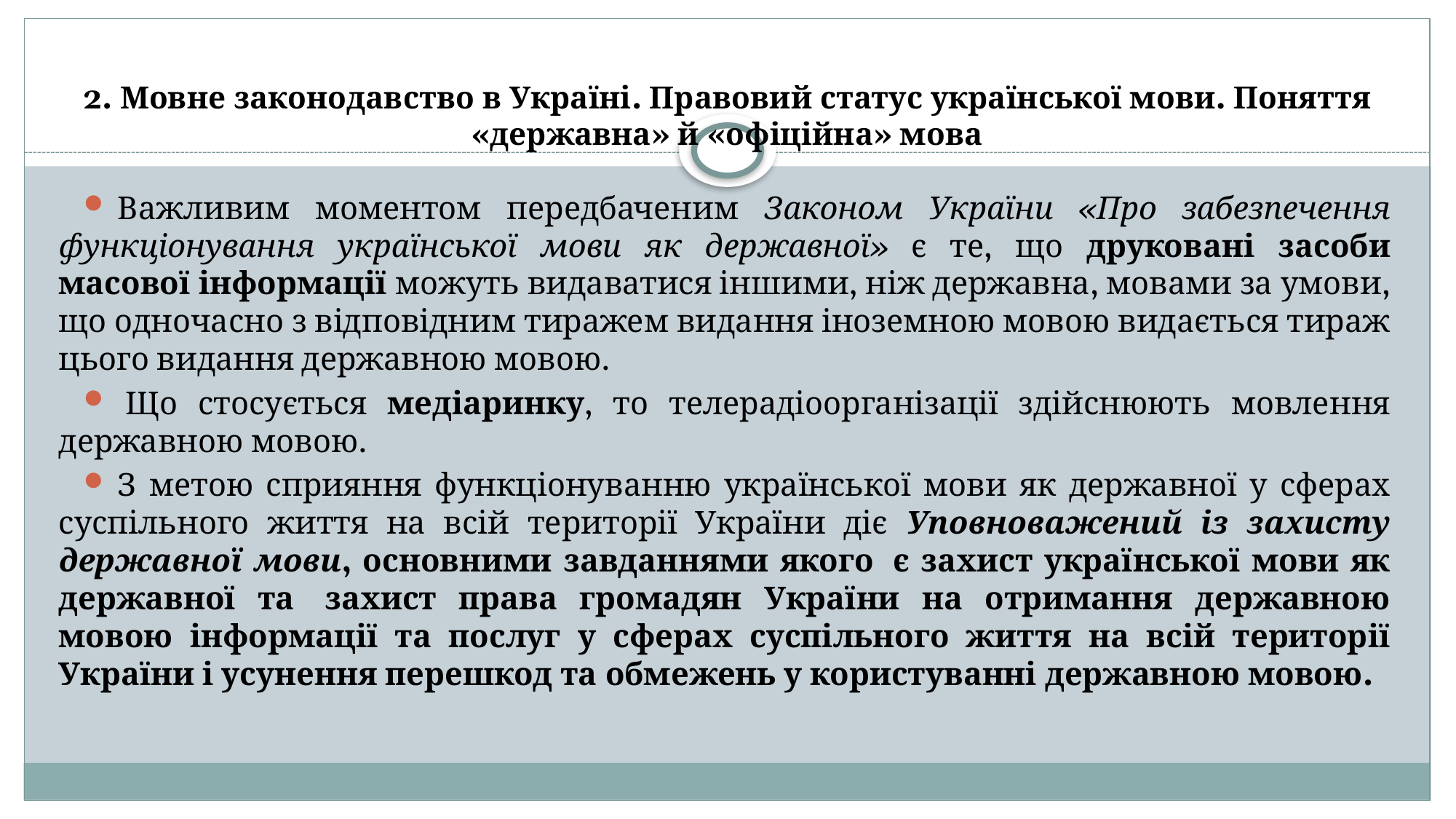

# 2. Мовне законодавство в Україні. Правовий статус української мови. Поняття «державна» й «офіційна» мова
Важливим моментом передбаченим Законом України «Про забезпечення функціонування української мови як державної» є те, що друковані засоби масової інформації можуть видаватися іншими, ніж державна, мовами за умови, що одночасно з відповідним тиражем видання іноземною мовою видається тираж цього видання державною мовою.
 Що стосується медіаринку, то телерадіоорганізації здійснюють мовлення державною мовою.
З метою сприяння функціонуванню української мови як державної у сферах суспільного життя на всій території України діє Уповноважений із захисту державної мови, основними завданнями якого  є захист української мови як державної та  захист права громадян України на отримання державною мовою інформації та послуг у сферах суспільного життя на всій території України і усунення перешкод та обмежень у користуванні державною мовою.